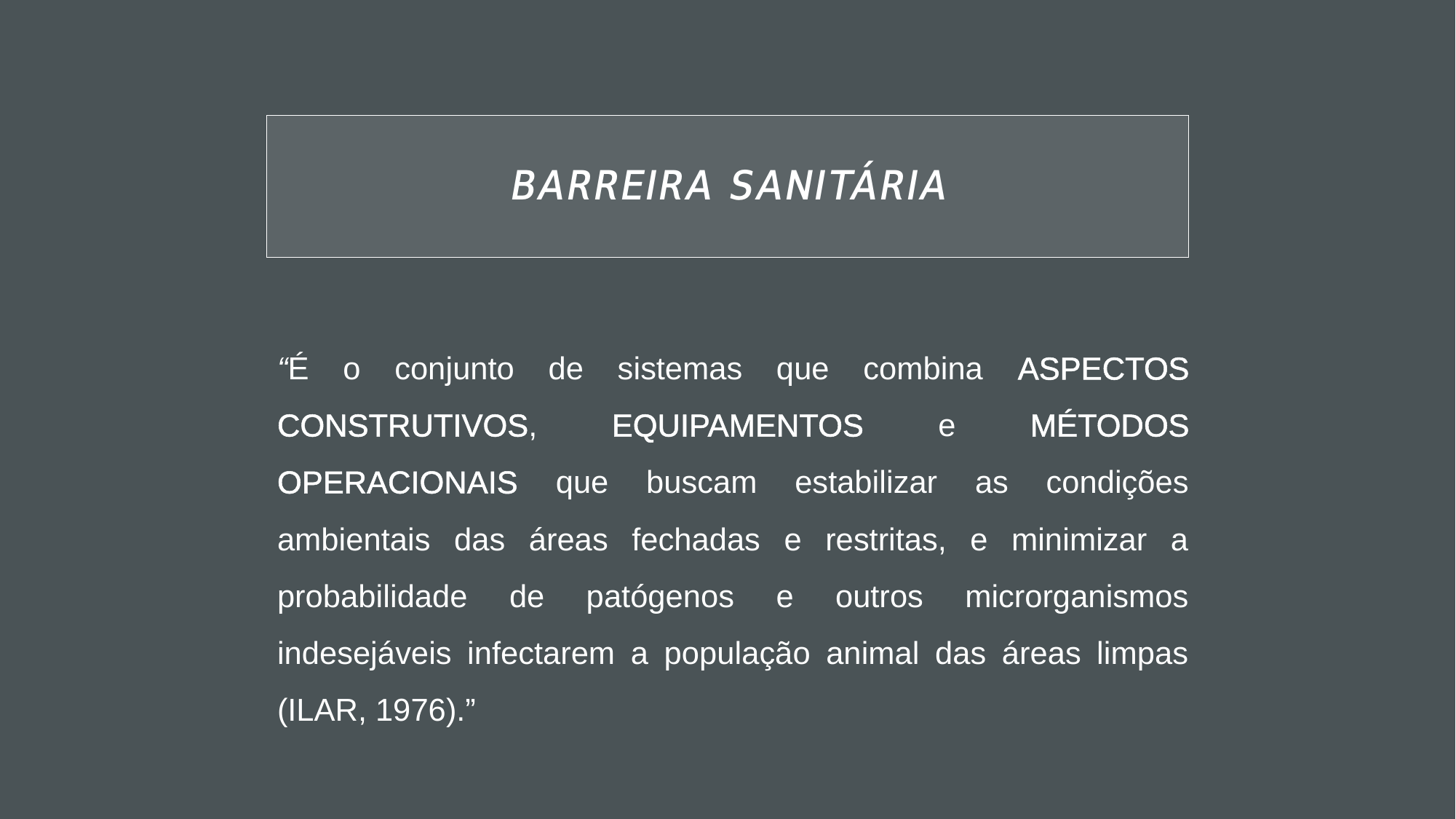

Barreira Sanitária
“É o conjunto de sistemas que combina ASPECTOS CONSTRUTIVOS, EQUIPAMENTOS e MÉTODOS OPERACIONAIS que buscam estabilizar as condições ambientais das áreas fechadas e restritas, e minimizar a probabilidade de patógenos e outros microrganismos indesejáveis infectarem a população animal das áreas limpas (ILAR, 1976).”